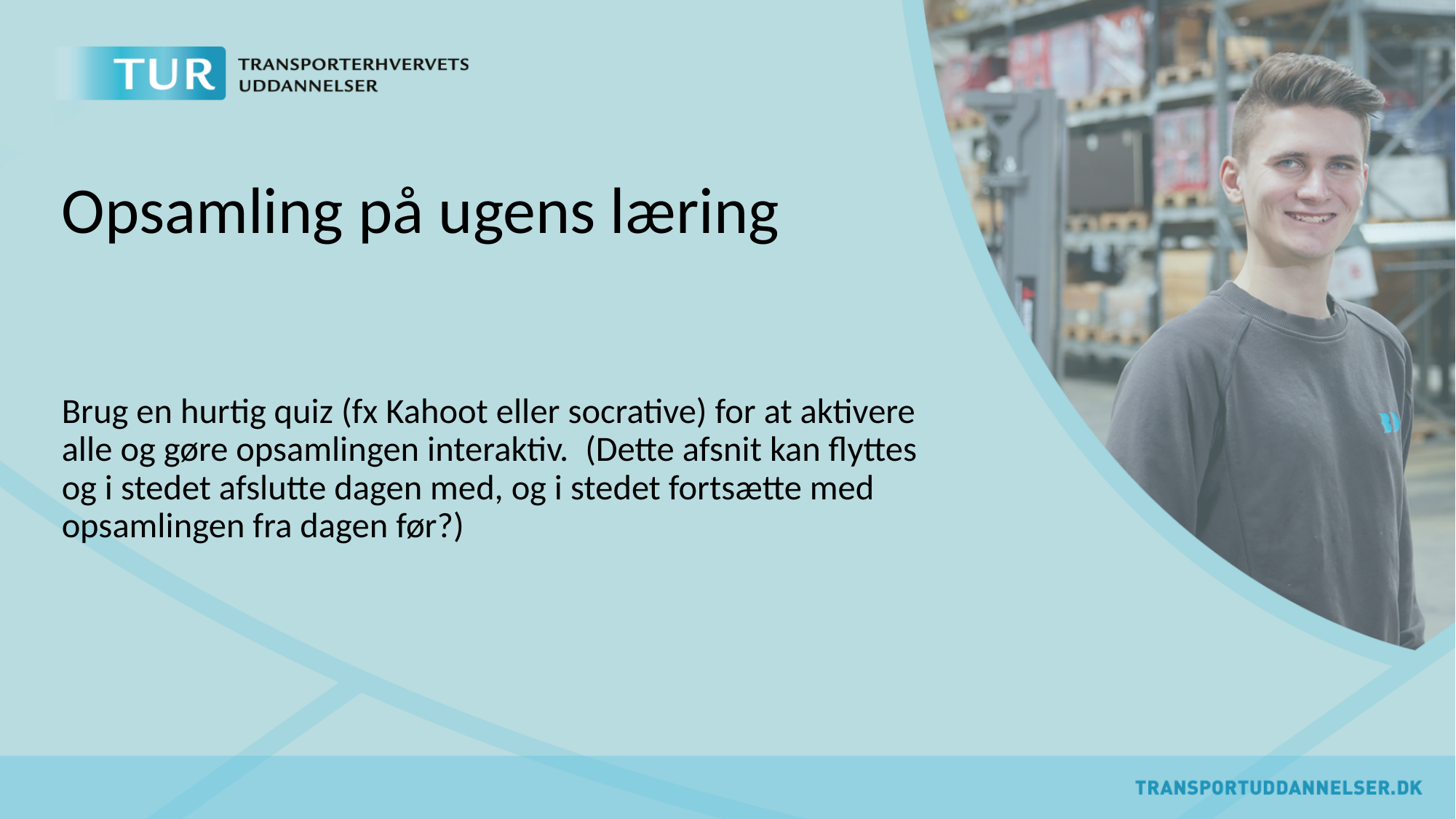

# Opsamling på ugens læring
Brug en hurtig quiz (fx Kahoot eller socrative) for at aktivere alle og gøre opsamlingen interaktiv.  (Dette afsnit kan flyttes og i stedet afslutte dagen med, og i stedet fortsætte med opsamlingen fra dagen før?)